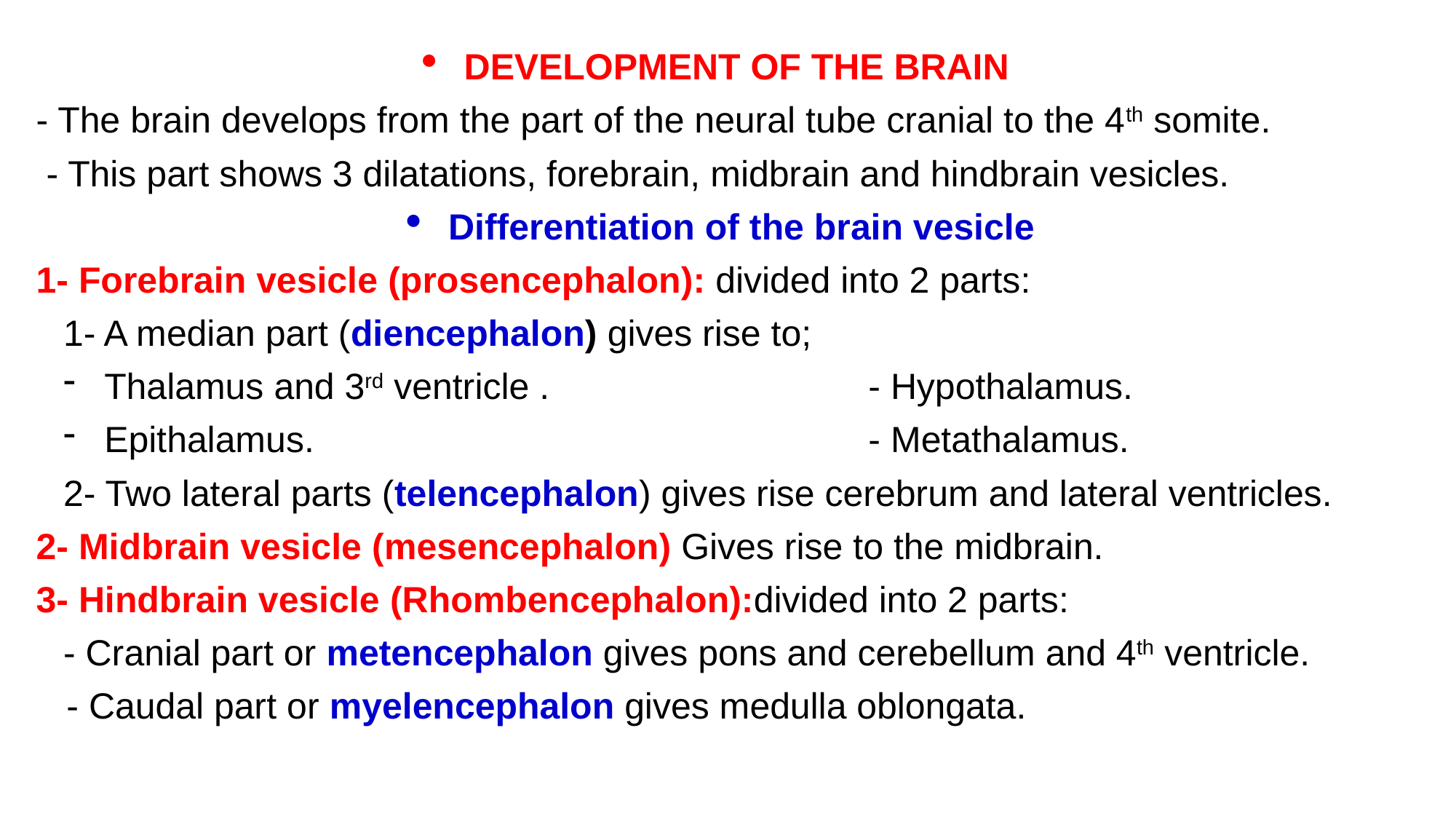

DEVELOPMENT OF THE BRAIN
- The brain develops from the part of the neural tube cranial to the 4th somite.
 - This part shows 3 dilatations, forebrain, midbrain and hindbrain vesicles.
Differentiation of the brain vesicle
1- Forebrain vesicle (prosencephalon): divided into 2 parts:
1- A median part (diencephalon) gives rise to;
Thalamus and 3rd ventricle . 			- Hypothalamus.
Epithalamus. 					- Metathalamus.
2- Two lateral parts (telencephalon) gives rise cerebrum and lateral ventricles.
2- Midbrain vesicle (mesencephalon) Gives rise to the midbrain.
3- Hindbrain vesicle (Rhombencephalon):divided into 2 parts:
- Cranial part or metencephalon gives pons and cerebellum and 4th ventricle.
   - Caudal part or myelencephalon gives medulla oblongata.